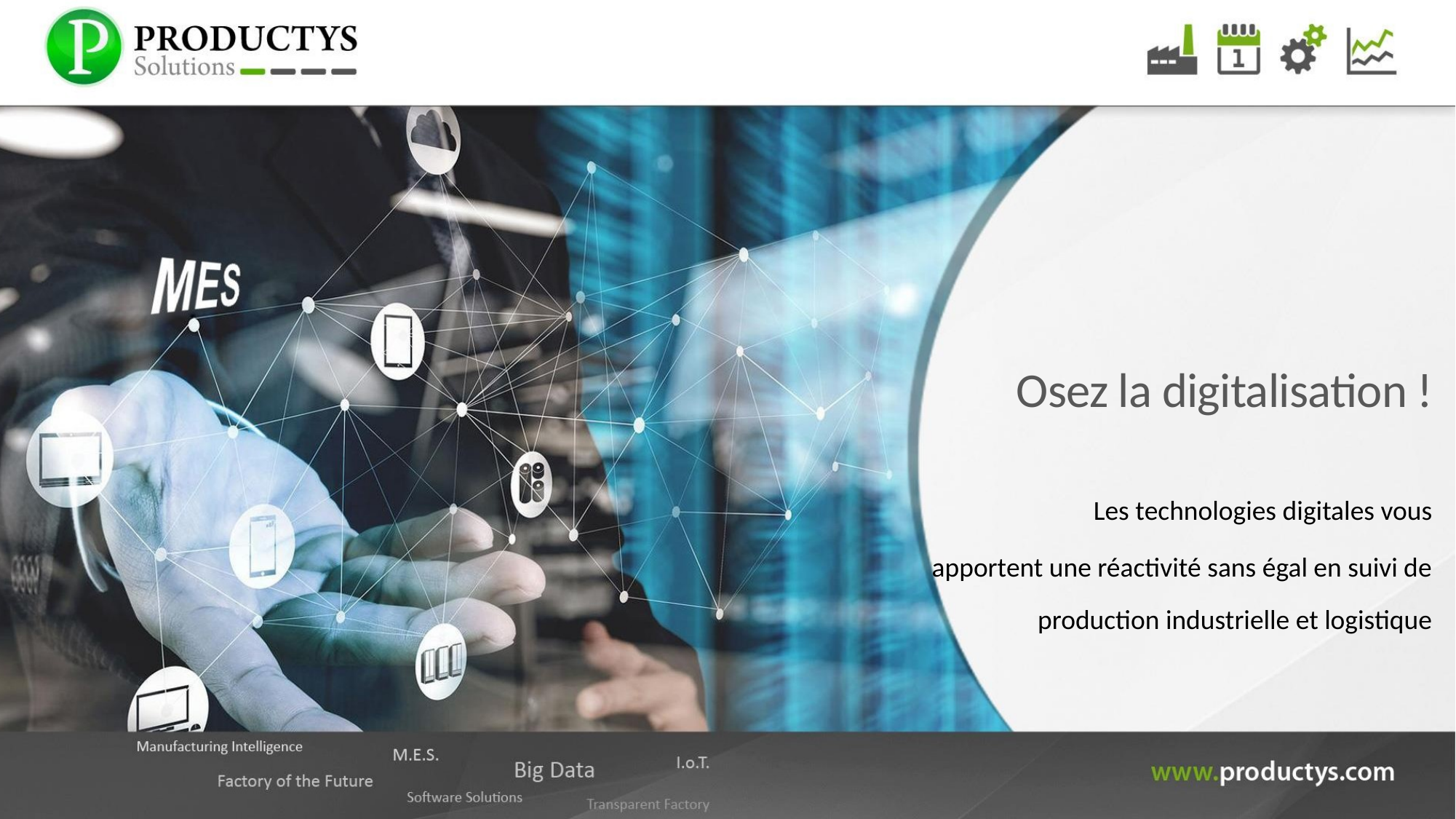

Osez la digitalisation !
 Les technologies digitales vous apportent une réactivité sans égal en suivi de production industrielle et logistique